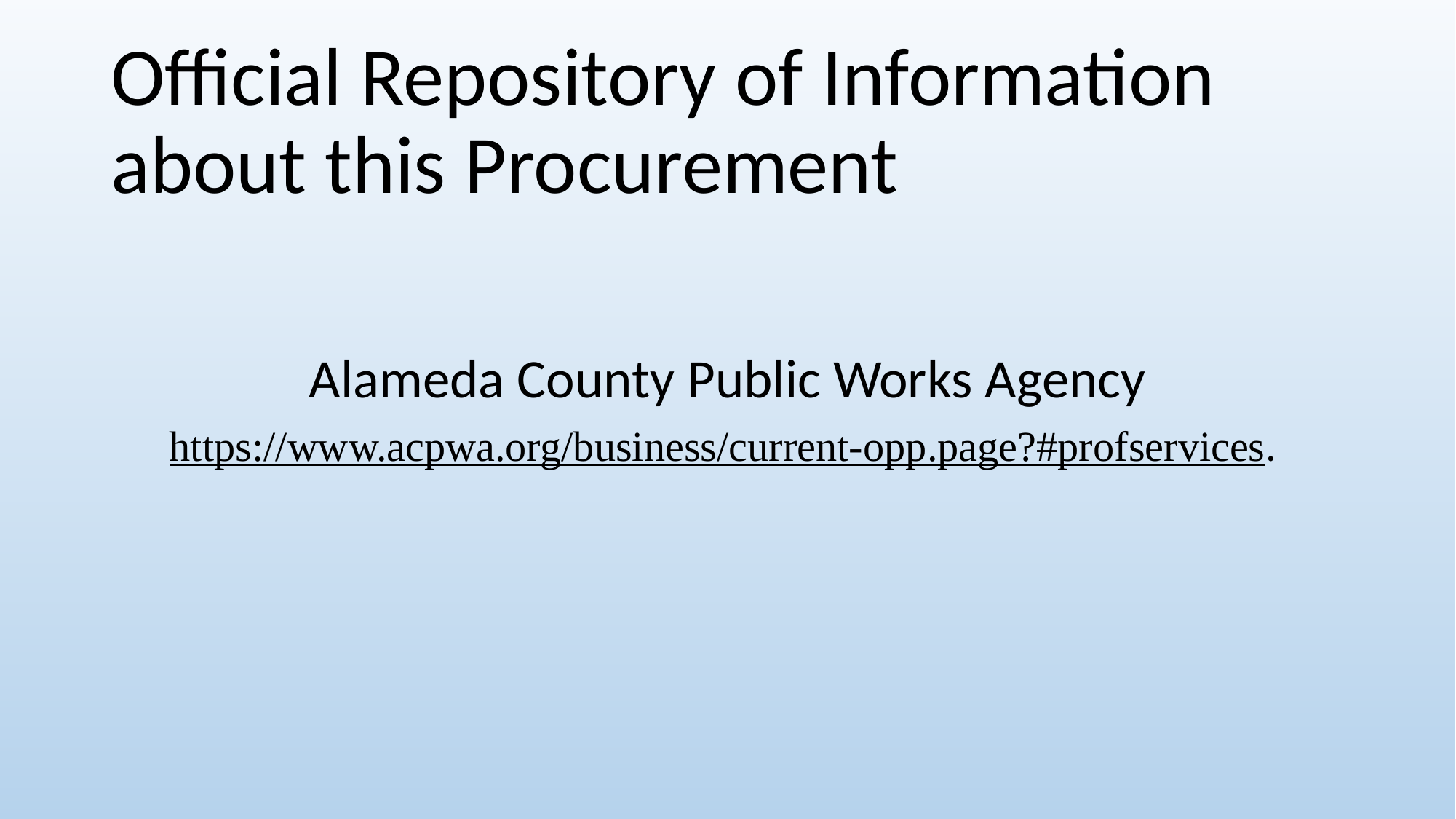

# Official Repository of Information about this Procurement

Alameda County Public Works Agency
https://www.acpwa.org/business/current-opp.page?#profservices.